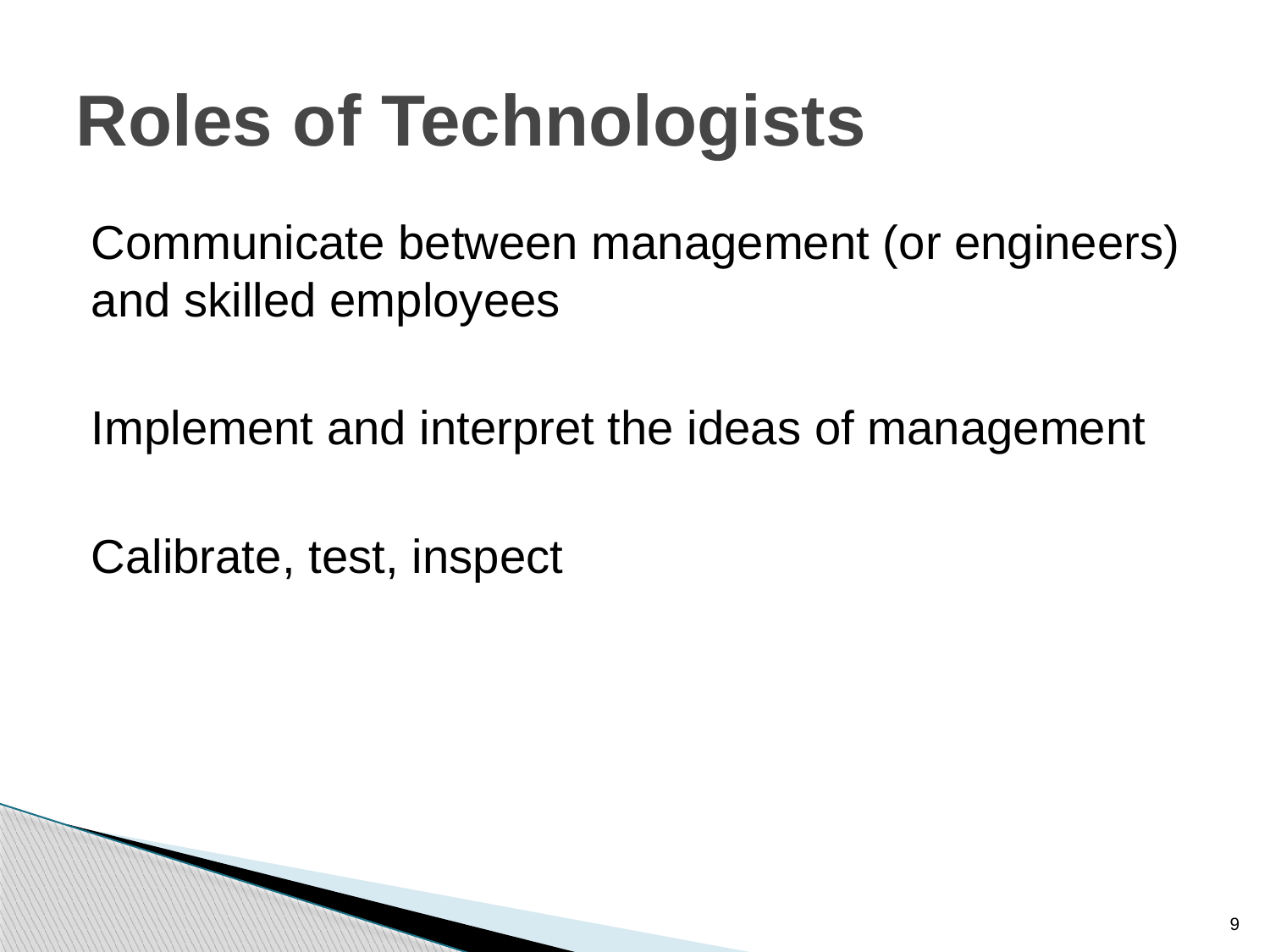

# Roles of Technologists
Communicate between management (or engineers) and skilled employees

Implement and interpret the ideas of management

Calibrate, test, inspect
9